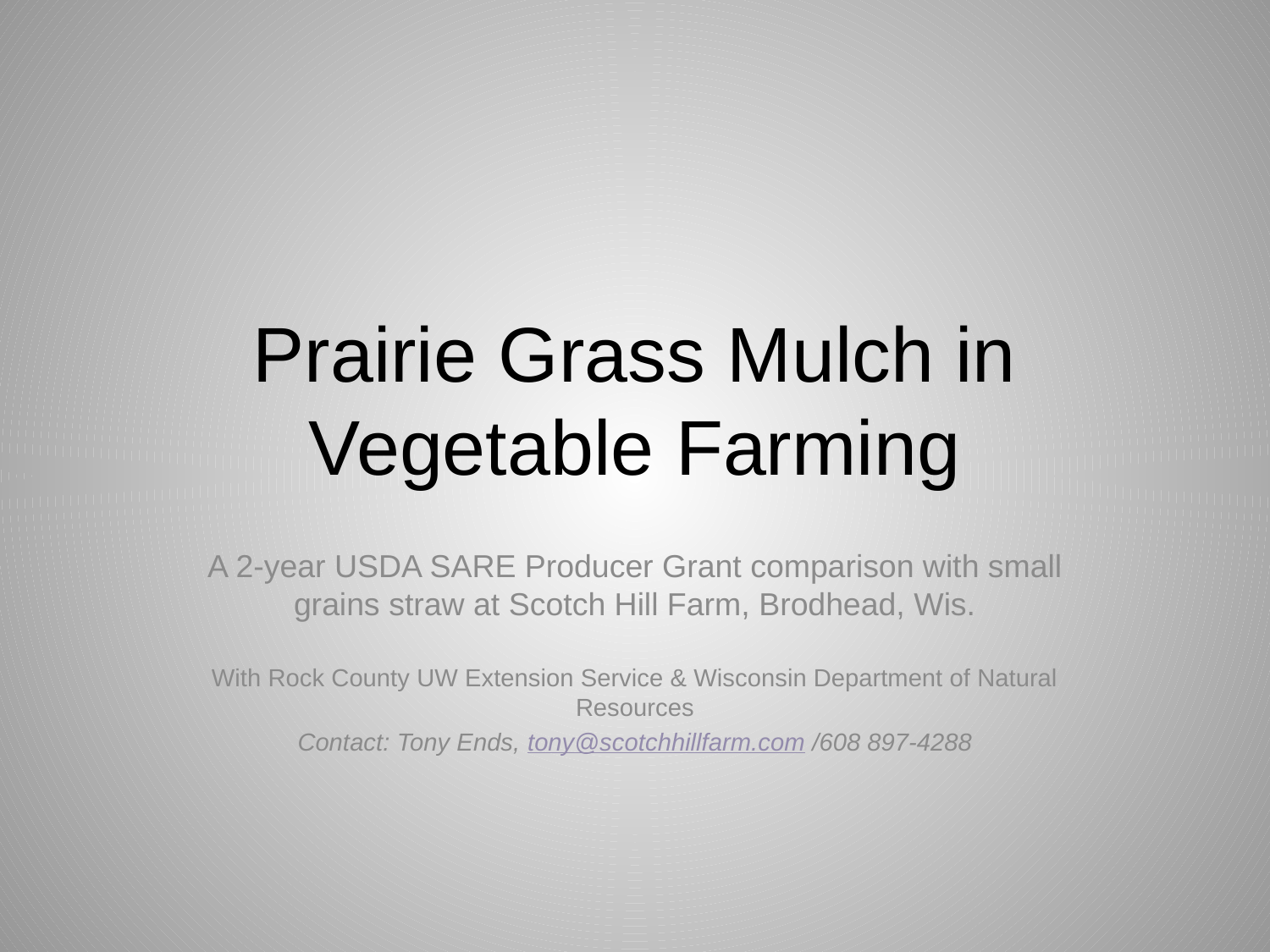

# Prairie Grass Mulch in Vegetable Farming
A 2-year USDA SARE Producer Grant comparison with small grains straw at Scotch Hill Farm, Brodhead, Wis.

With Rock County UW Extension Service & Wisconsin Department of Natural Resources
Contact: Tony Ends, tony@scotchhillfarm.com /608 897-4288